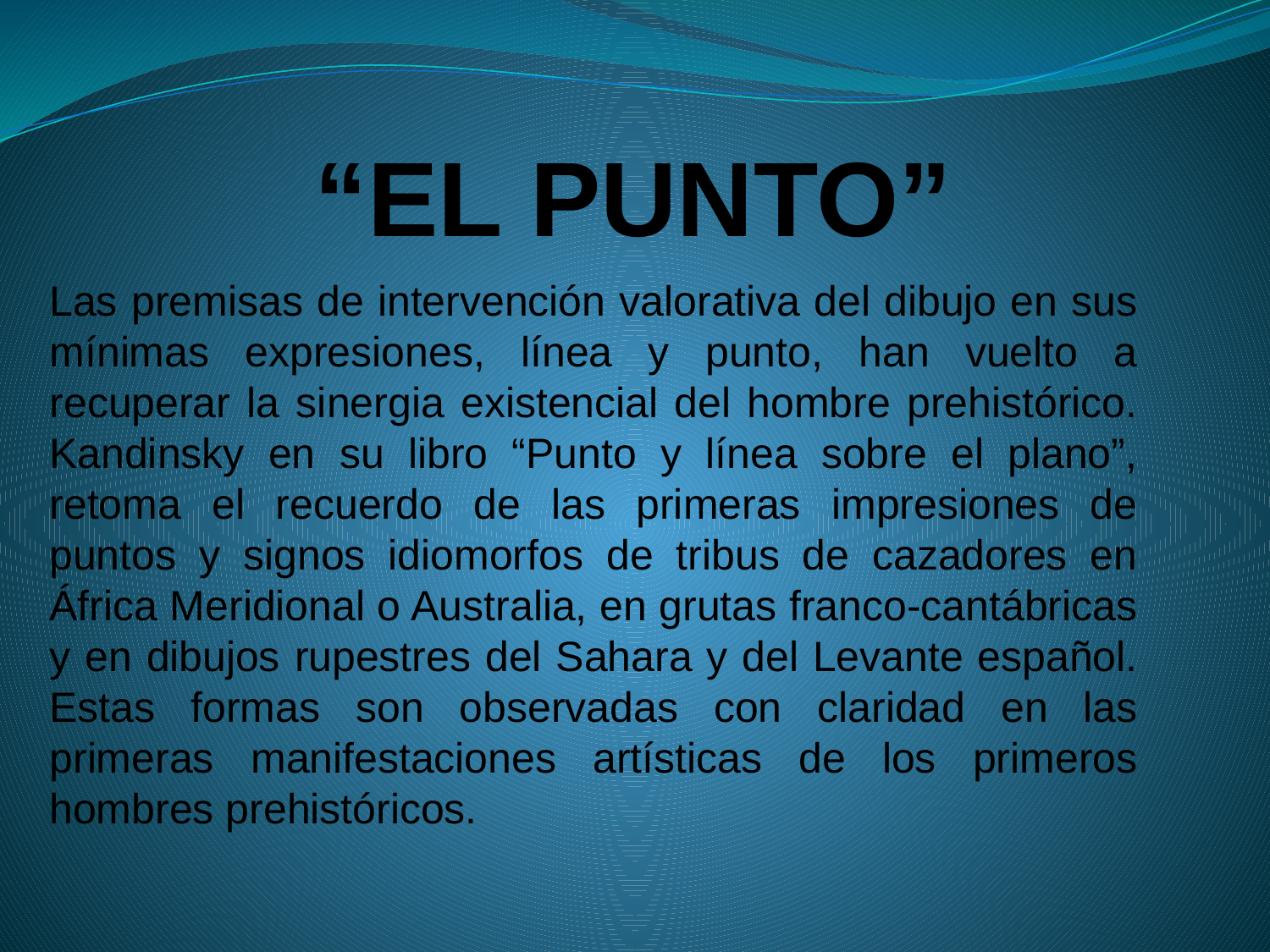

# “EL PUNTO”
Las premisas de intervención valorativa del dibujo en sus mínimas expresiones, línea y punto, han vuelto a recuperar la sinergia existencial del hombre prehistórico. Kandinsky en su libro “Punto y línea sobre el plano”, retoma el recuerdo de las primeras impresiones de puntos y signos idiomorfos de tribus de cazadores en África Meridional o Australia, en grutas franco-cantábricas y en dibujos rupestres del Sahara y del Levante español. Estas formas son observadas con claridad en las primeras manifestaciones artísticas de los primeros hombres prehistóricos.